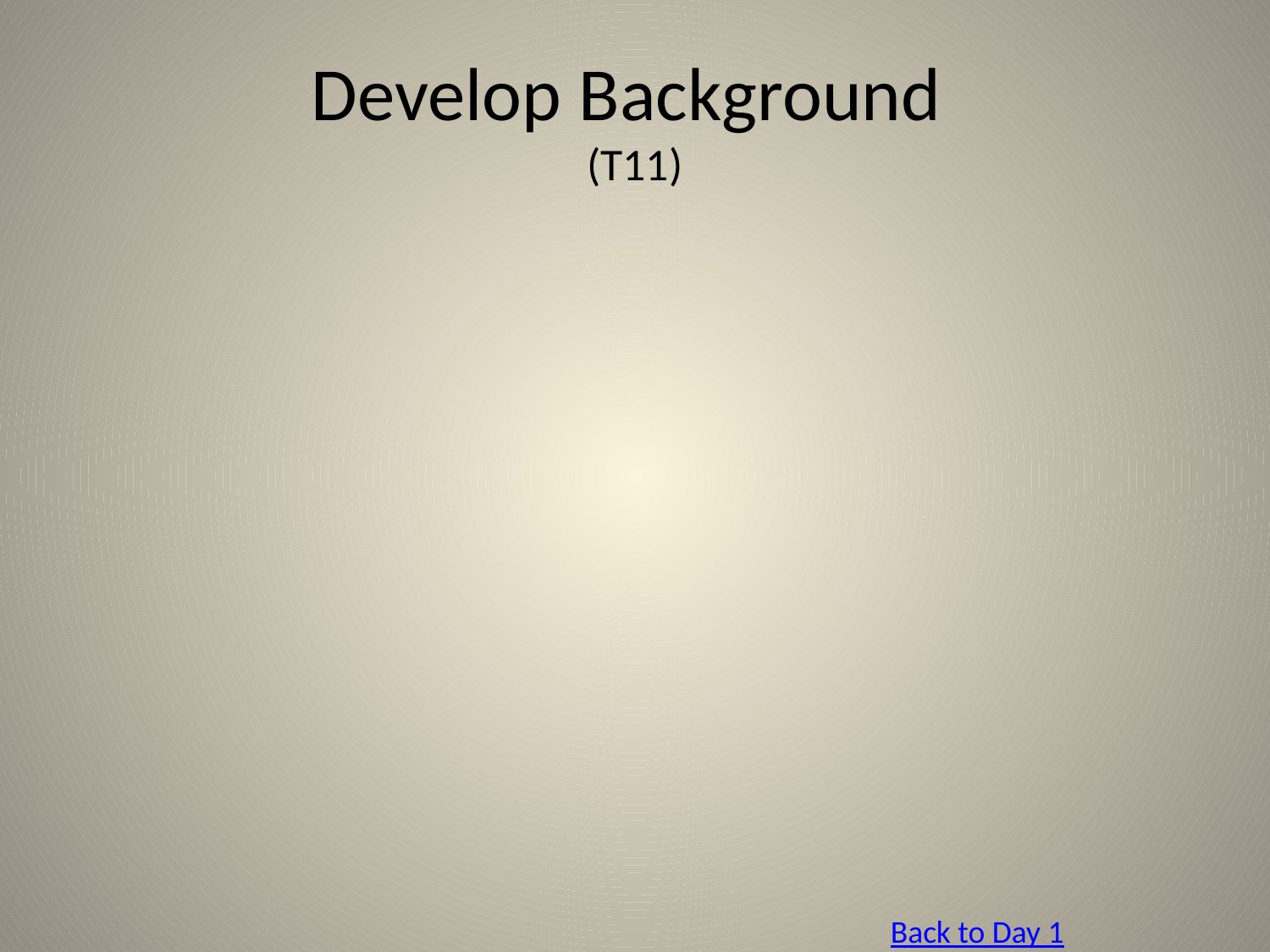

# Develop Background (T11)

Back to Day 1